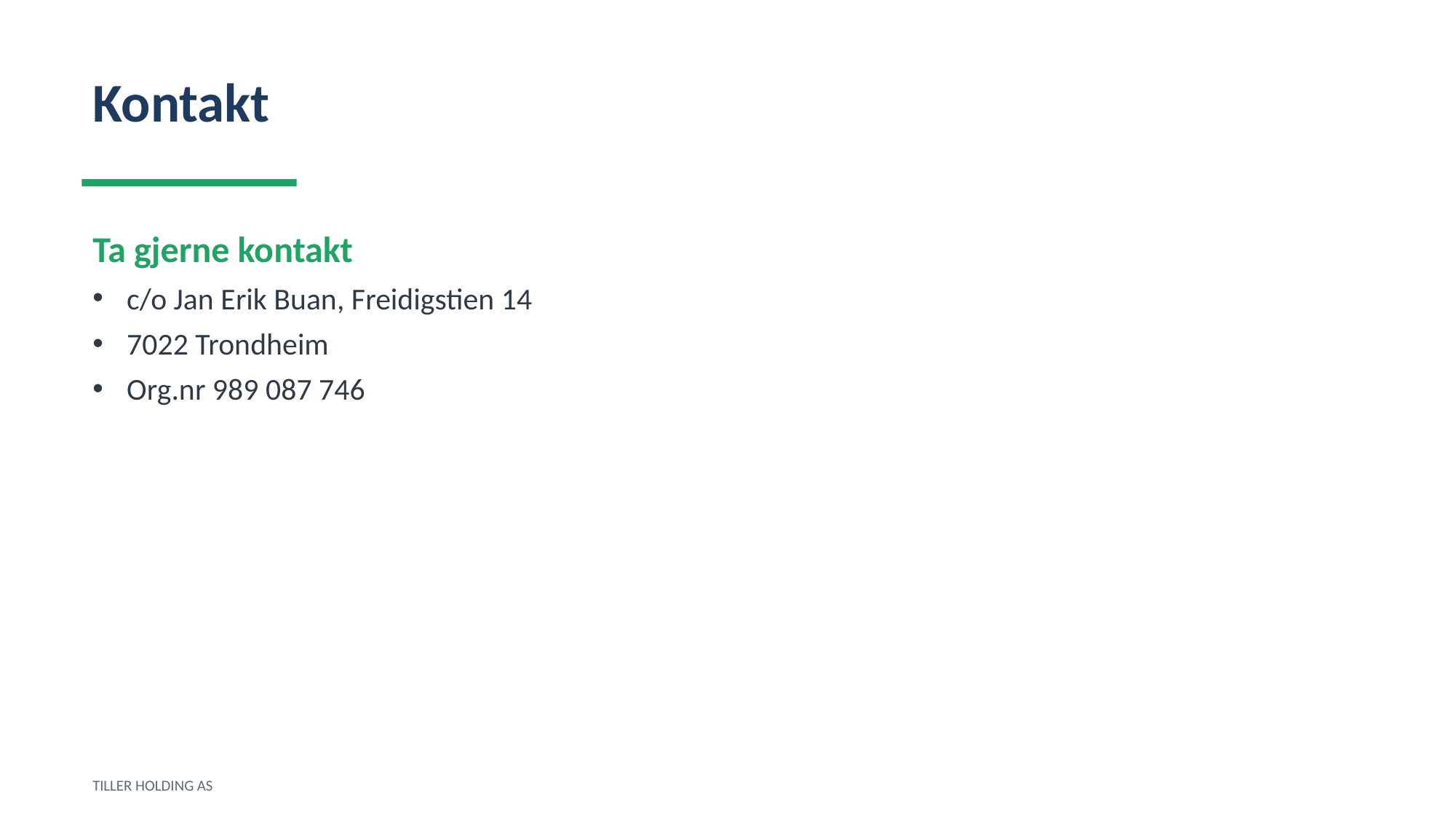

Kontakt

Ta gjerne kontakt
c/o Jan Erik Buan, Freidigstien 14
7022 Trondheim
Org.nr 989 087 746
TILLER HOLDING AS